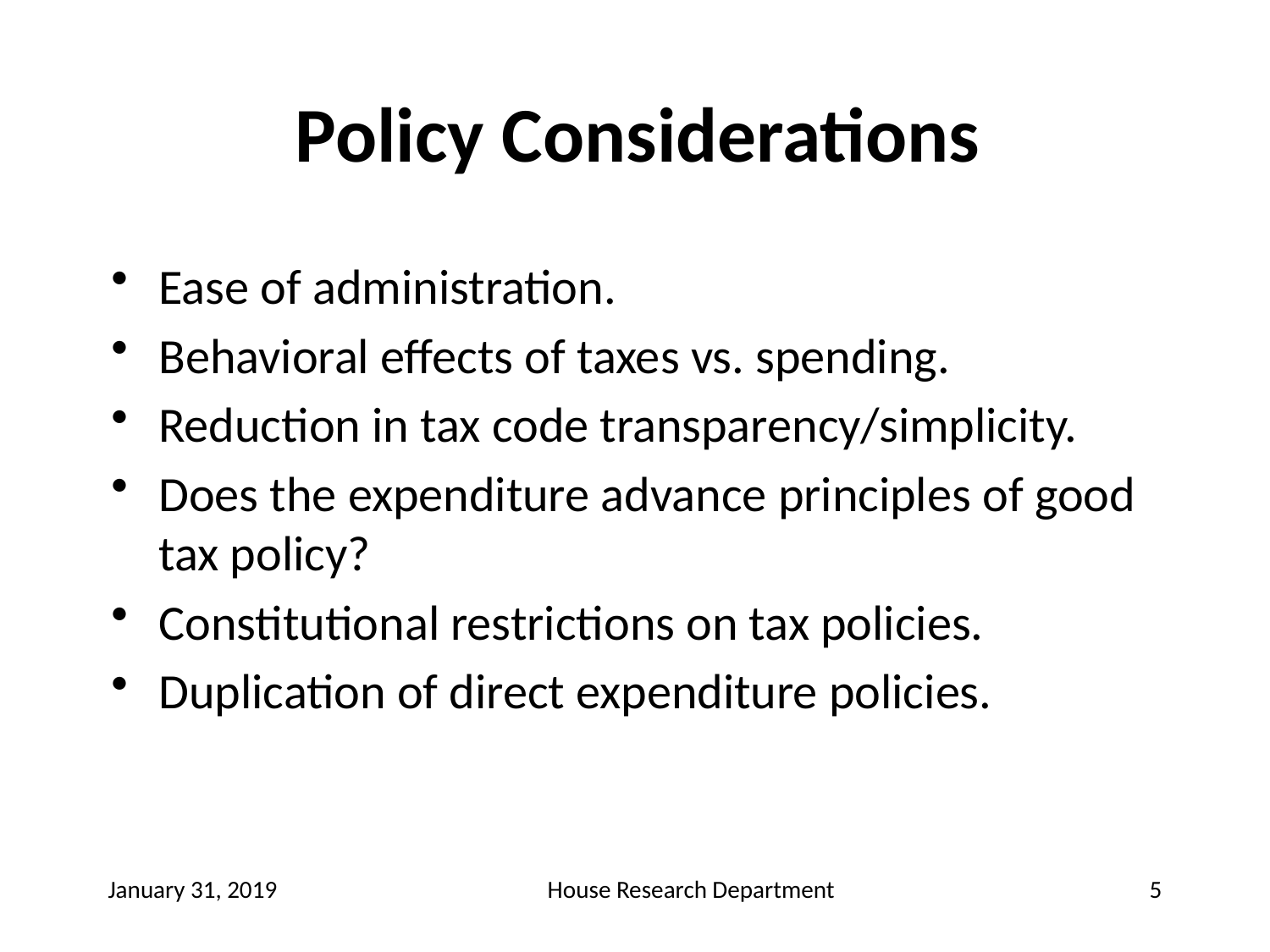

# Policy Considerations
Ease of administration.
Behavioral effects of taxes vs. spending.
Reduction in tax code transparency/simplicity.
Does the expenditure advance principles of good tax policy?
Constitutional restrictions on tax policies.
Duplication of direct expenditure policies.

January 31, 2019
House Research Department
5